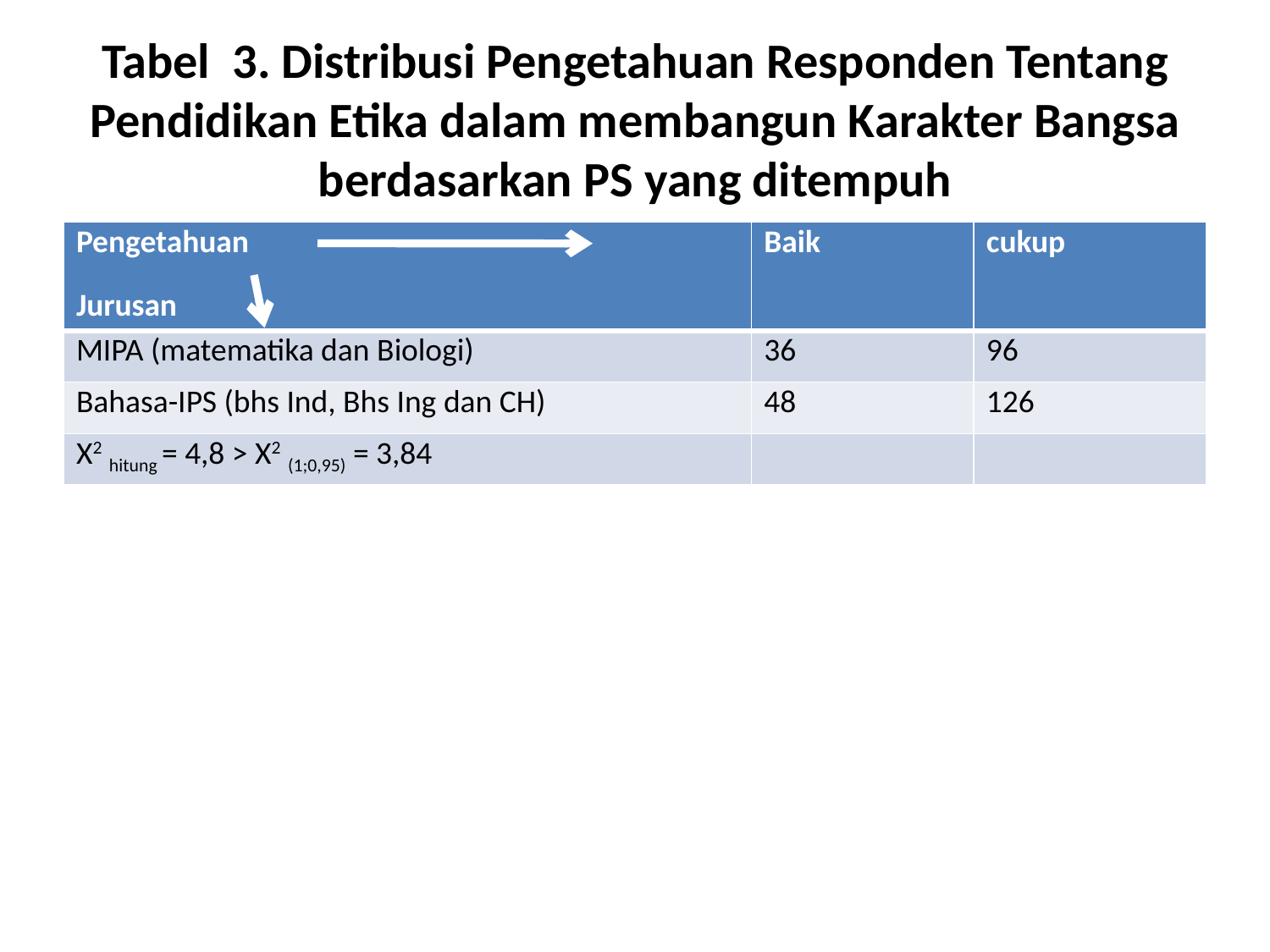

# Tabel  3. Distribusi Pengetahuan Responden Tentang Pendidikan Etika dalam membangun Karakter Bangsa berdasarkan PS yang ditempuh
| Pengetahuan Jurusan | Baik | cukup |
| --- | --- | --- |
| MIPA (matematika dan Biologi) | 36 | 96 |
| Bahasa-IPS (bhs Ind, Bhs Ing dan CH) | 48 | 126 |
| X2 hitung = 4,8 > X2 (1;0,95) = 3,84 |  |  |